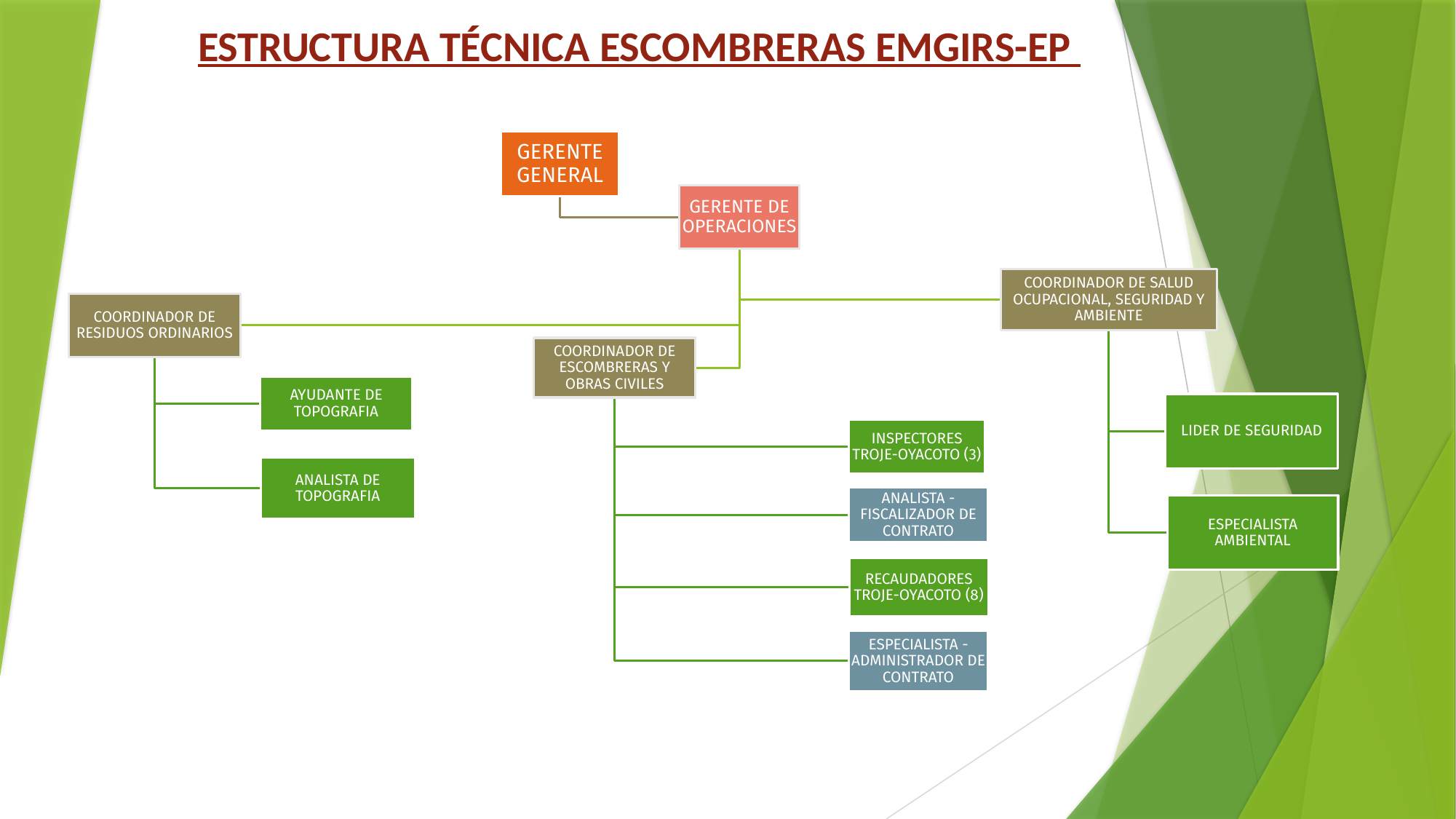

ESTRUCTURA TÉCNICA ESCOMBRERAS EMGIRS-EP
GERENTE GENERAL
GERENTE DE OPERACIONES
COORDINADOR DE RESIDUOS ORDINARIOS
AYUDANTE DE TOPOGRAFIA
ANALISTA DE TOPOGRAFIA
COORDINADOR DE ESCOMBRERAS Y OBRAS CIVILES
INSPECTORES TROJE-OYACOTO (3)
ANALISTA - FISCALIZADOR DE CONTRATO
RECAUDADORES TROJE-OYACOTO (8)
ESPECIALISTA -ADMINISTRADOR DE CONTRATO
COORDINADOR DE SALUD OCUPACIONAL, SEGURIDAD Y AMBIENTE
LIDER DE SEGURIDAD
ESPECIALISTA AMBIENTAL